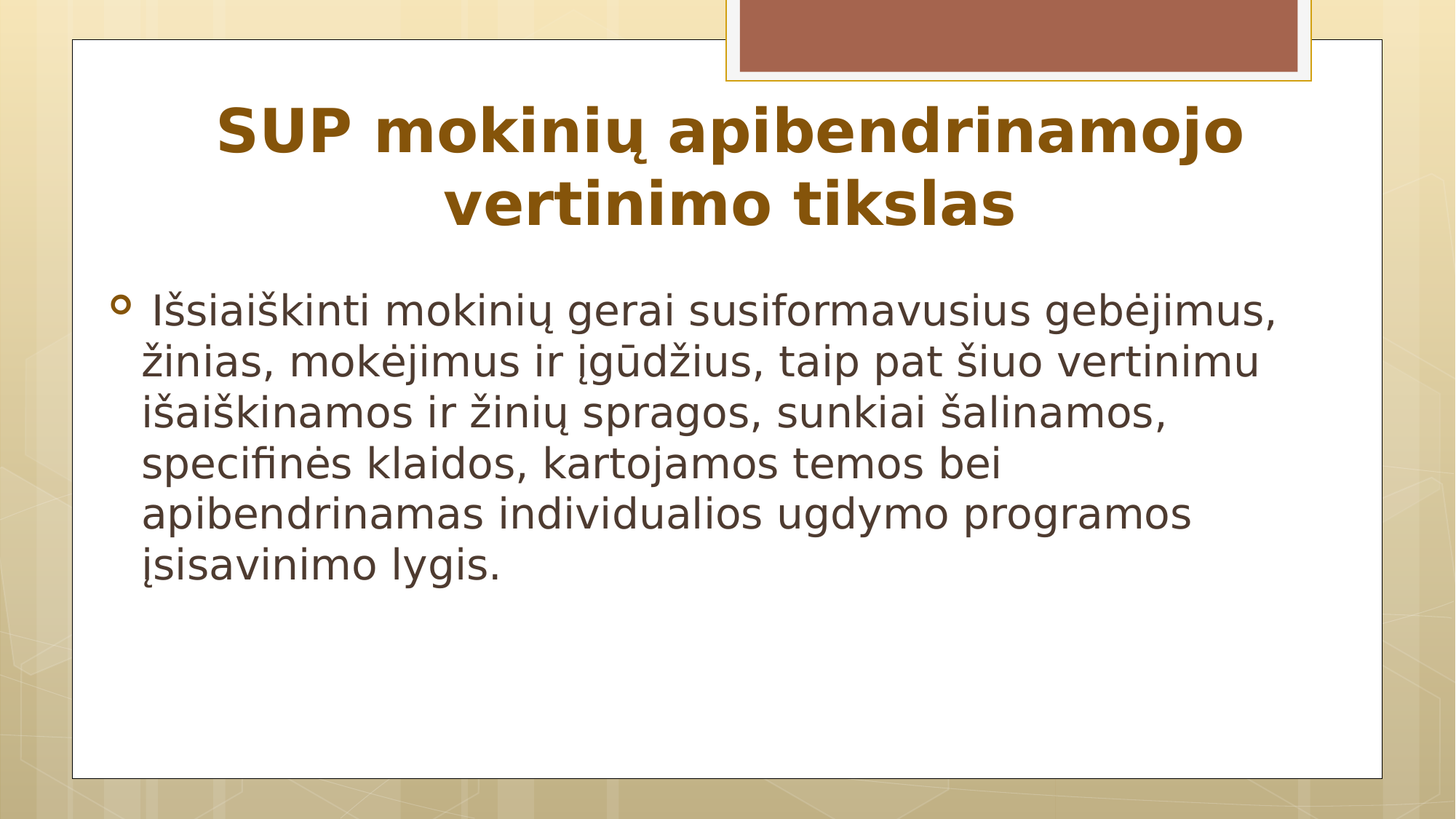

# SUP mokinių apibendrinamojo vertinimo tikslas
 Išsiaiškinti mokinių gerai susiformavusius gebėjimus, žinias, mokėjimus ir įgūdžius, taip pat šiuo vertinimu išaiškinamos ir žinių spragos, sunkiai šalinamos, specifinės klaidos, kartojamos temos bei apibendrinamas individualios ugdymo programos įsisavinimo lygis.